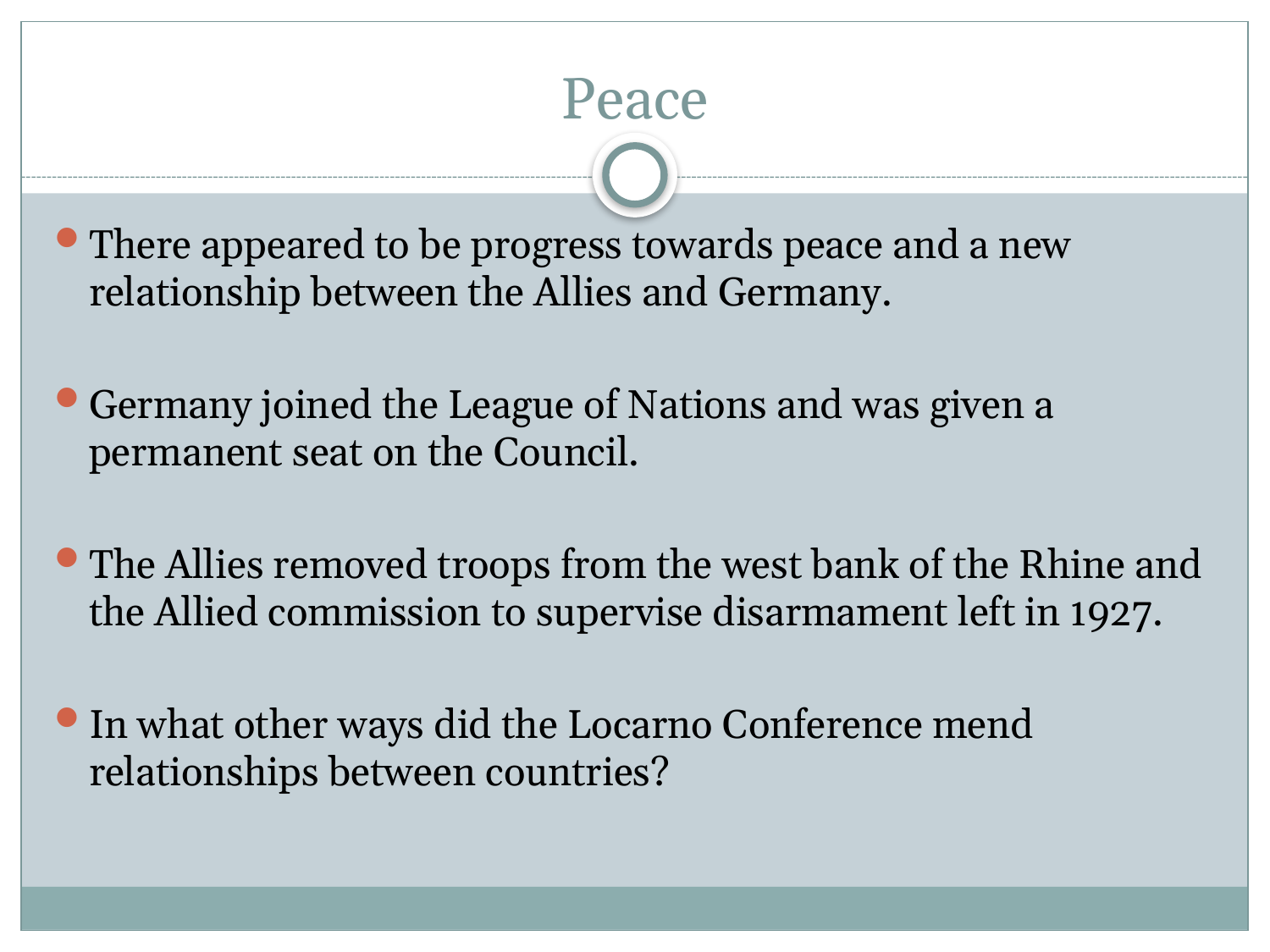

# Peace
There appeared to be progress towards peace and a new relationship between the Allies and Germany.

Germany joined the League of Nations and was given a permanent seat on the Council.

The Allies removed troops from the west bank of the Rhine and the Allied commission to supervise disarmament left in 1927.

In what other ways did the Locarno Conference mend relationships between countries?